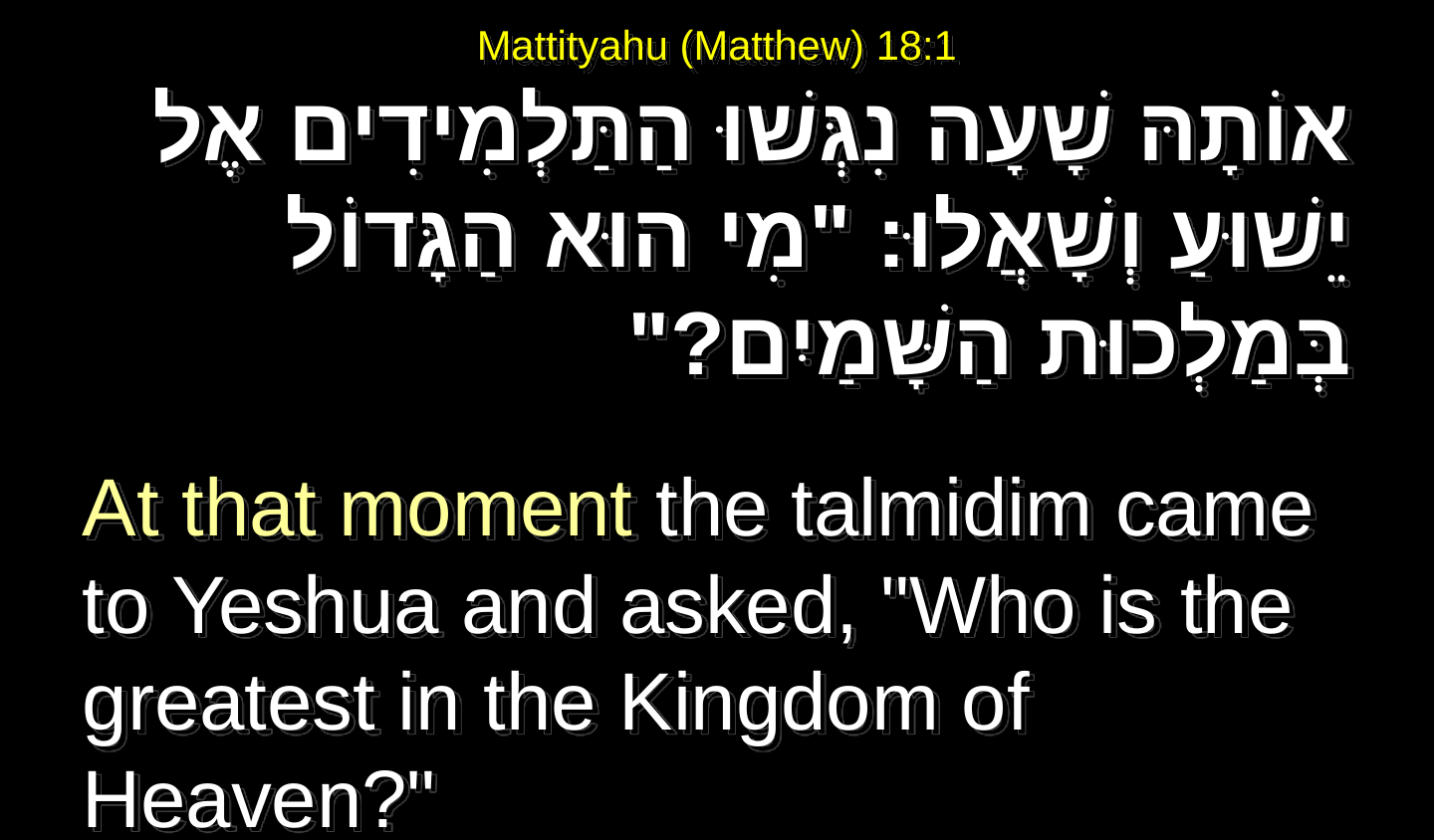

# Mattityahu (Matthew) 18:1
אוֹתָהּ שָׁעָה נִגְּשׁוּ הַתַּלְמִידִים אֶל יֵשׁוּעַ וְשָׁאֲלוּ: "מִי הוּא הַגָּדוֹל בְּמַלְכוּת הַשָּׁמַיִם?"

At that moment the talmidim came to Yeshua and asked, "Who is the greatest in the Kingdom of Heaven?"